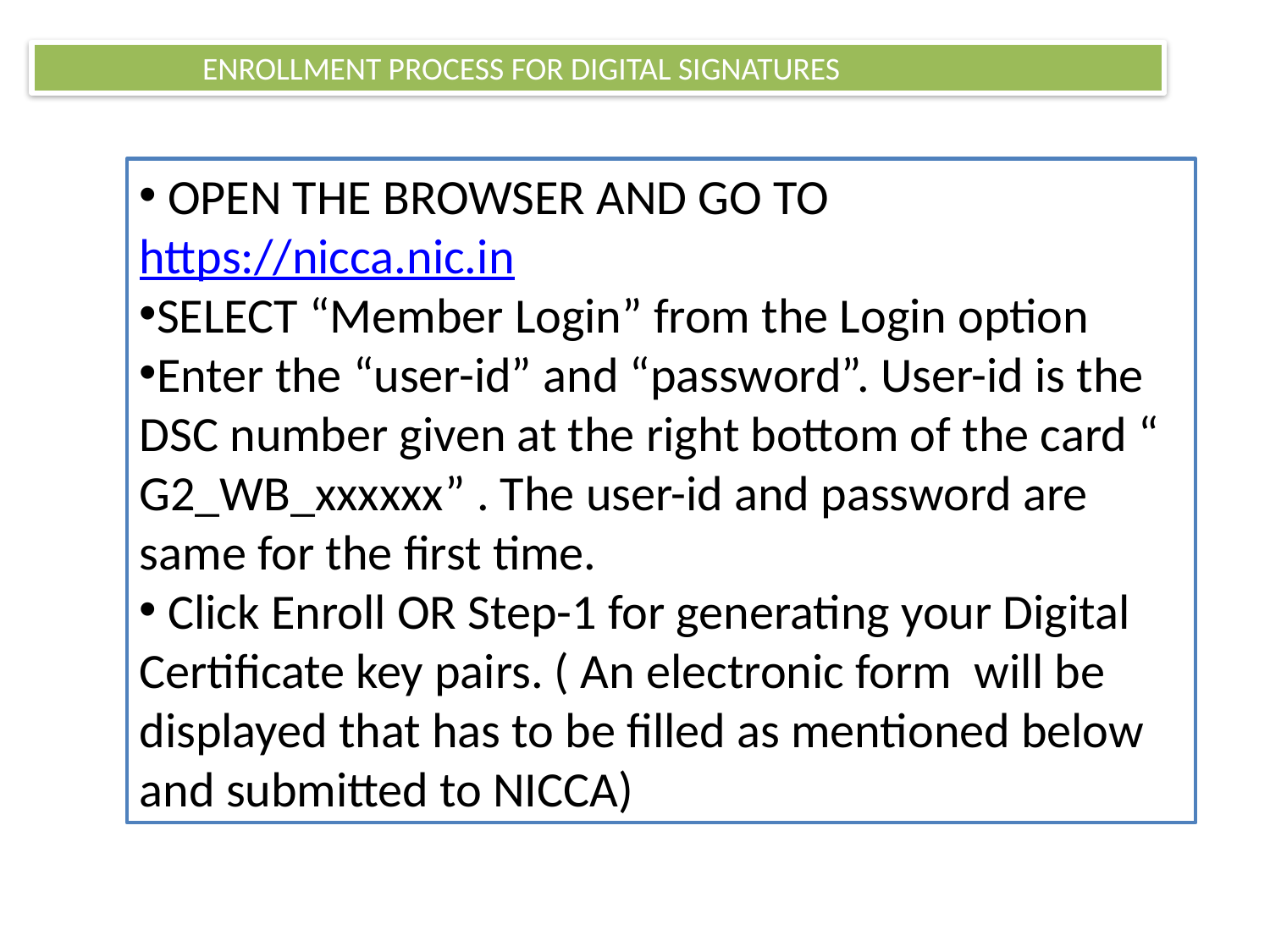

ENROLLMENT PROCESS FOR DIGITAL SIGNATURES
 OPEN THE BROWSER AND GO TO https://nicca.nic.in
SELECT “Member Login” from the Login option
Enter the “user-id” and “password”. User-id is the DSC number given at the right bottom of the card “  G2_WB_xxxxxx” . The user-id and password are same for the first time.
 Click Enroll OR Step-1 for generating your Digital Certificate key pairs. ( An electronic form  will be displayed that has to be filled as mentioned below and submitted to NICCA)